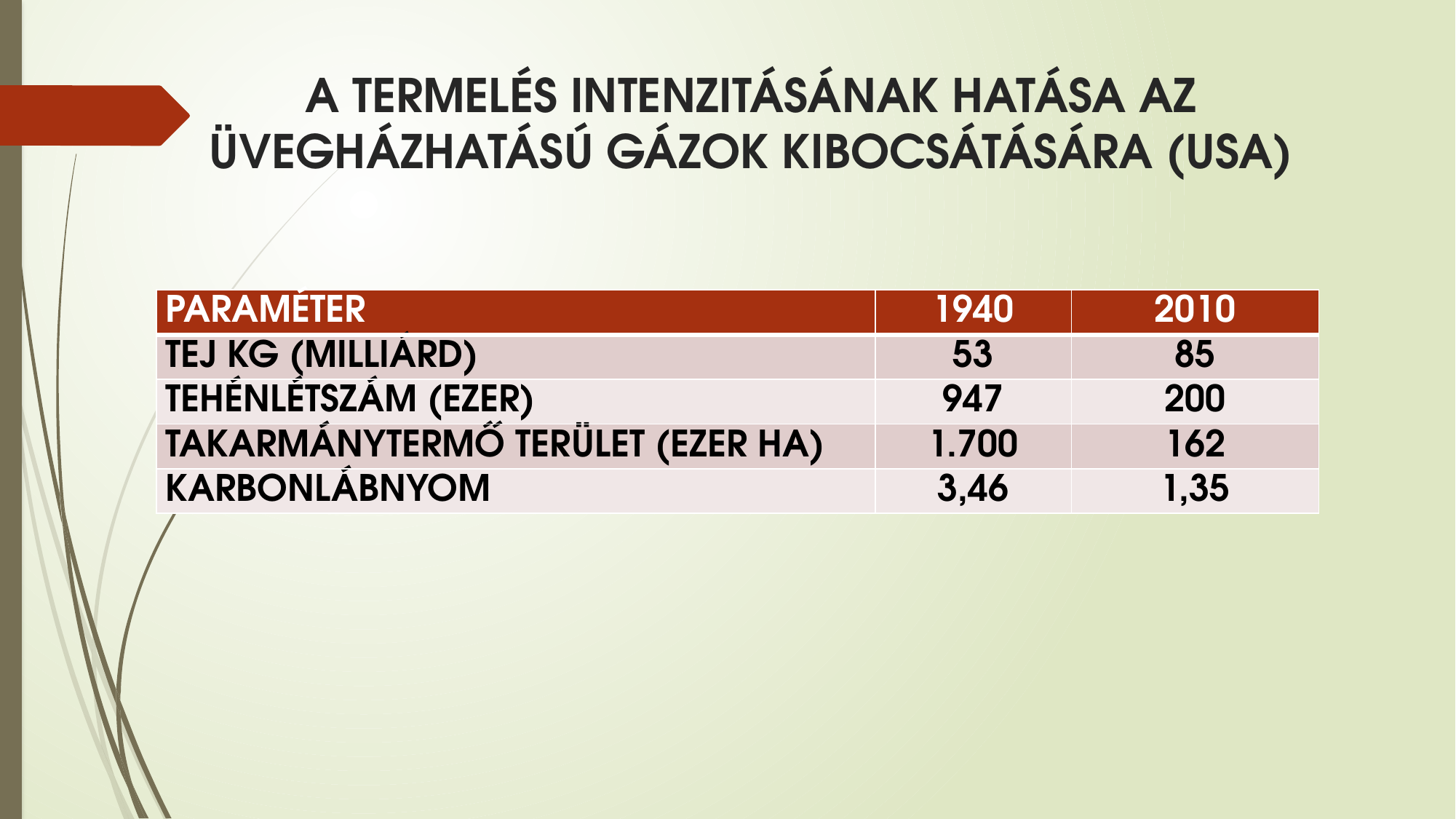

# A TERMELÉS INTENZITÁSÁNAK HATÁSA AZ ÜVEGHÁZHATÁSÚ GÁZOK KIBOCSÁTÁSÁRA (USA)
| PARAMÉTER | 1940 | 2010 |
| --- | --- | --- |
| TEJ KG (MILLIÁRD) | 53 | 85 |
| TEHÉNLÉTSZÁM (EZER) | 947 | 200 |
| TAKARMÁNYTERMŐ TERÜLET (EZER HA) | 1.700 | 162 |
| KARBONLÁBNYOM | 3,46 | 1,35 |